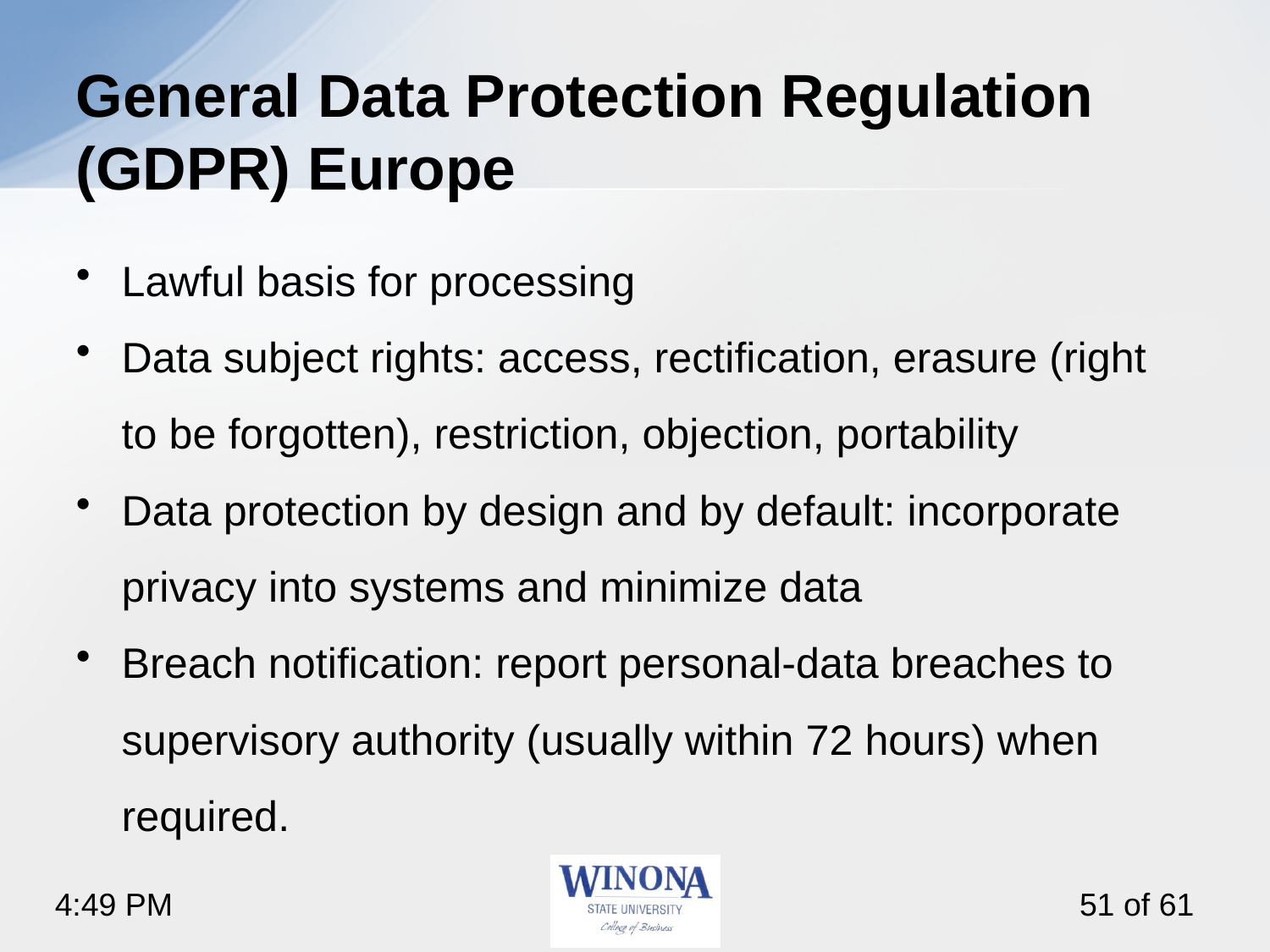

# General Data Protection Regulation (GDPR) Europe
Lawful basis for processing
Data subject rights: access, rectification, erasure (right to be forgotten), restriction, objection, portability
Data protection by design and by default: incorporate privacy into systems and minimize data
Breach notification: report personal-data breaches to supervisory authority (usually within 72 hours) when required.